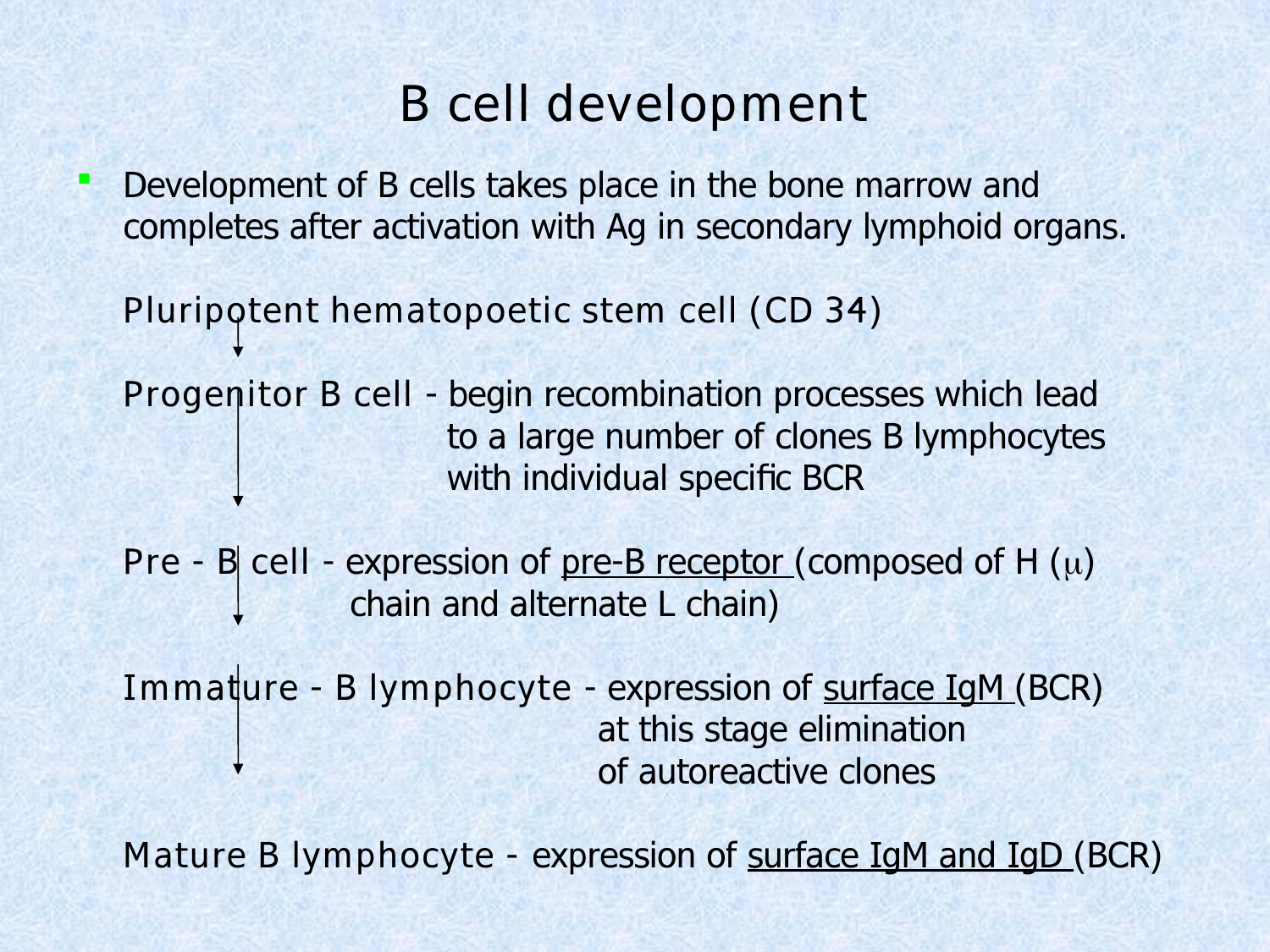

# B cell development
Development of B cells takes place in the bone marrow and completes after activation with Ag in secondary lymphoid organs.
Pluripotent hematopoetic stem cell (CD 34)
Progenitor B cell - begin recombination processes which lead
                              to a large number of clones B lymphocytes
                              with individual specific BCR
Pre - B cell - expression of pre-B receptor (composed of H (μ)
                     chain and alternate L chain)
Immature - B lymphocyte - expression of surface IgM (BCR)
                                            at this stage elimination
                                            of autoreactive clones
Mature B lymphocyte - expression of surface IgM and IgD (BCR)